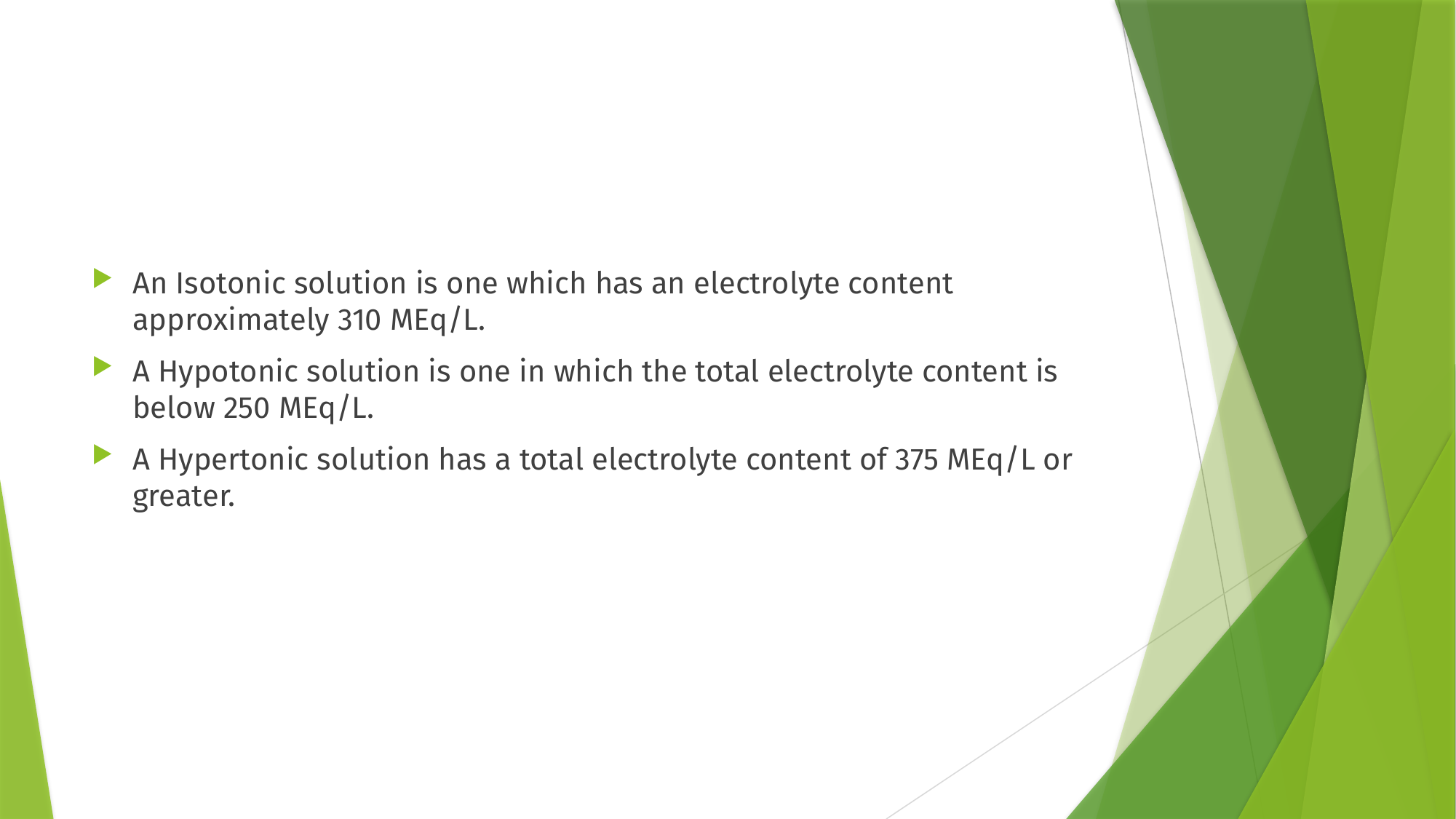

#
An Isotonic solution is one which has an electrolyte content approximately 310 MEq/L.
A Hypotonic solution is one in which the total electrolyte content is below 250 MEq/L.
A Hypertonic solution has a total electrolyte content of 375 MEq/L or greater.